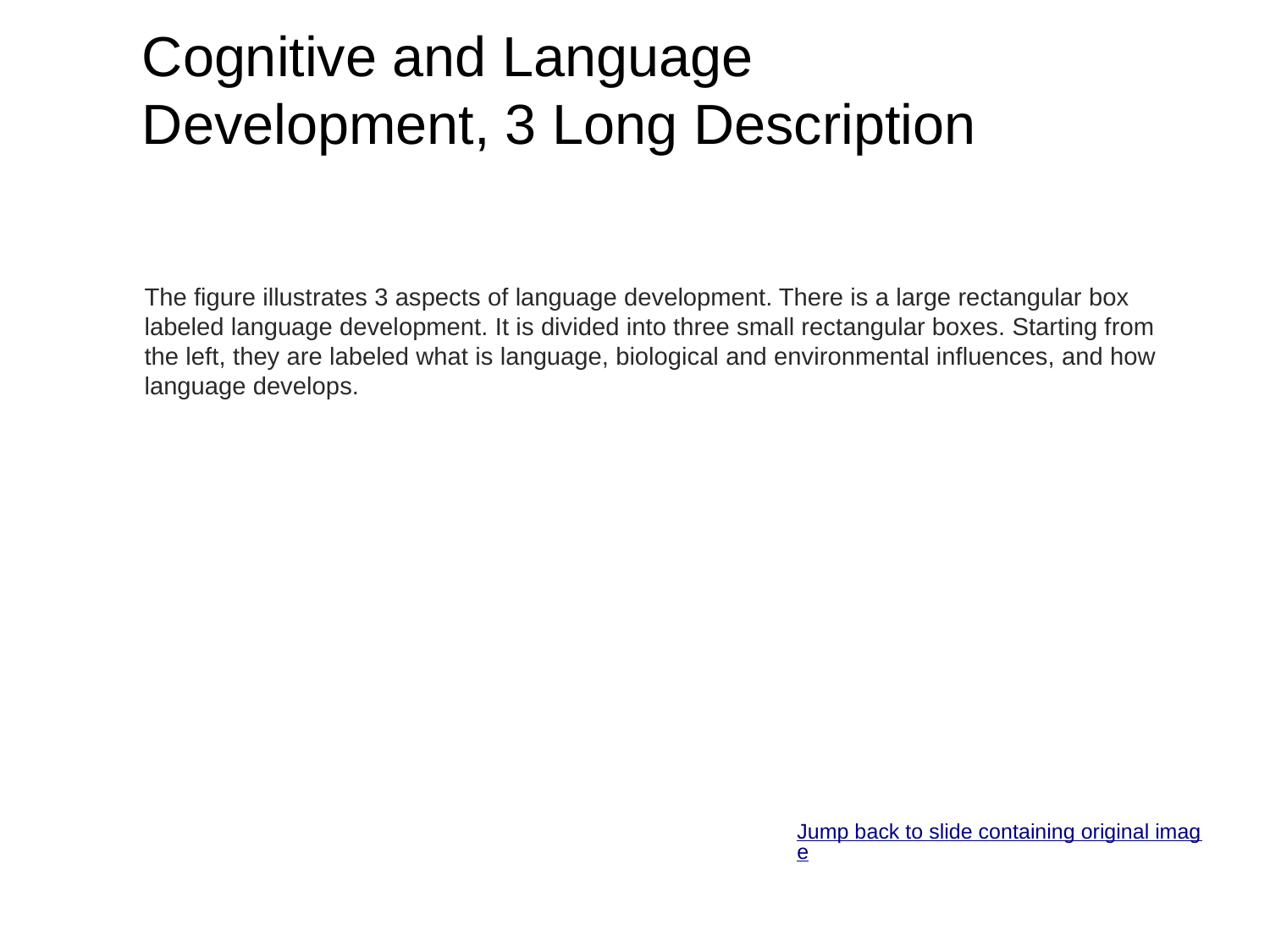

# Cognitive and Language Development, 3 Long Description
The figure illustrates 3 aspects of language development. There is a large rectangular box labeled language development. It is divided into three small rectangular boxes. Starting from the left, they are labeled what is language, biological and environmental influences, and how language develops.
Jump back to slide containing original image